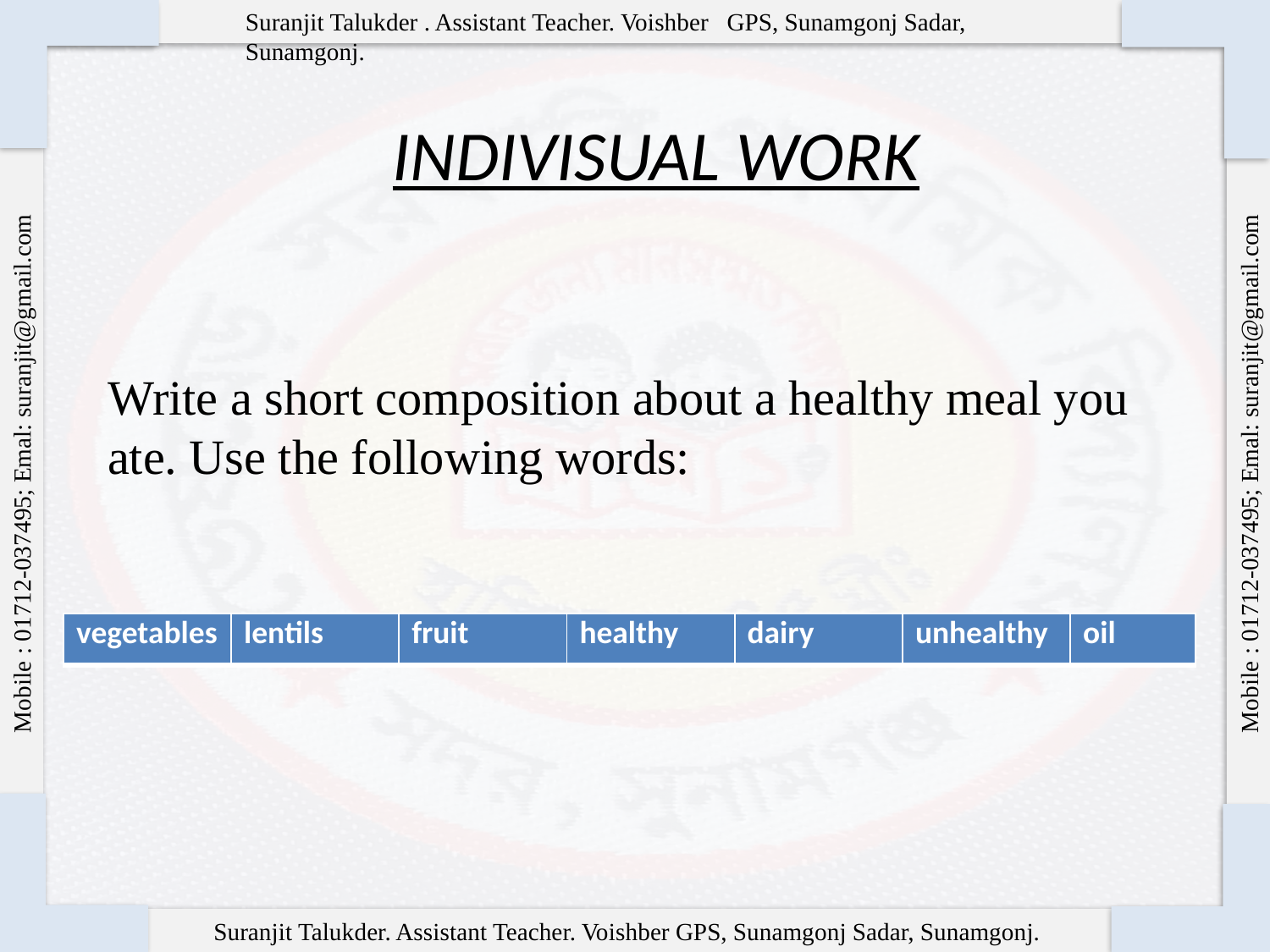

INDIVISUAL WORK
Write a short composition about a healthy meal you ate. Use the following words:

| vegetables | lentils | fruit | healthy | dairy | unhealthy | oil |
| --- | --- | --- | --- | --- | --- | --- |